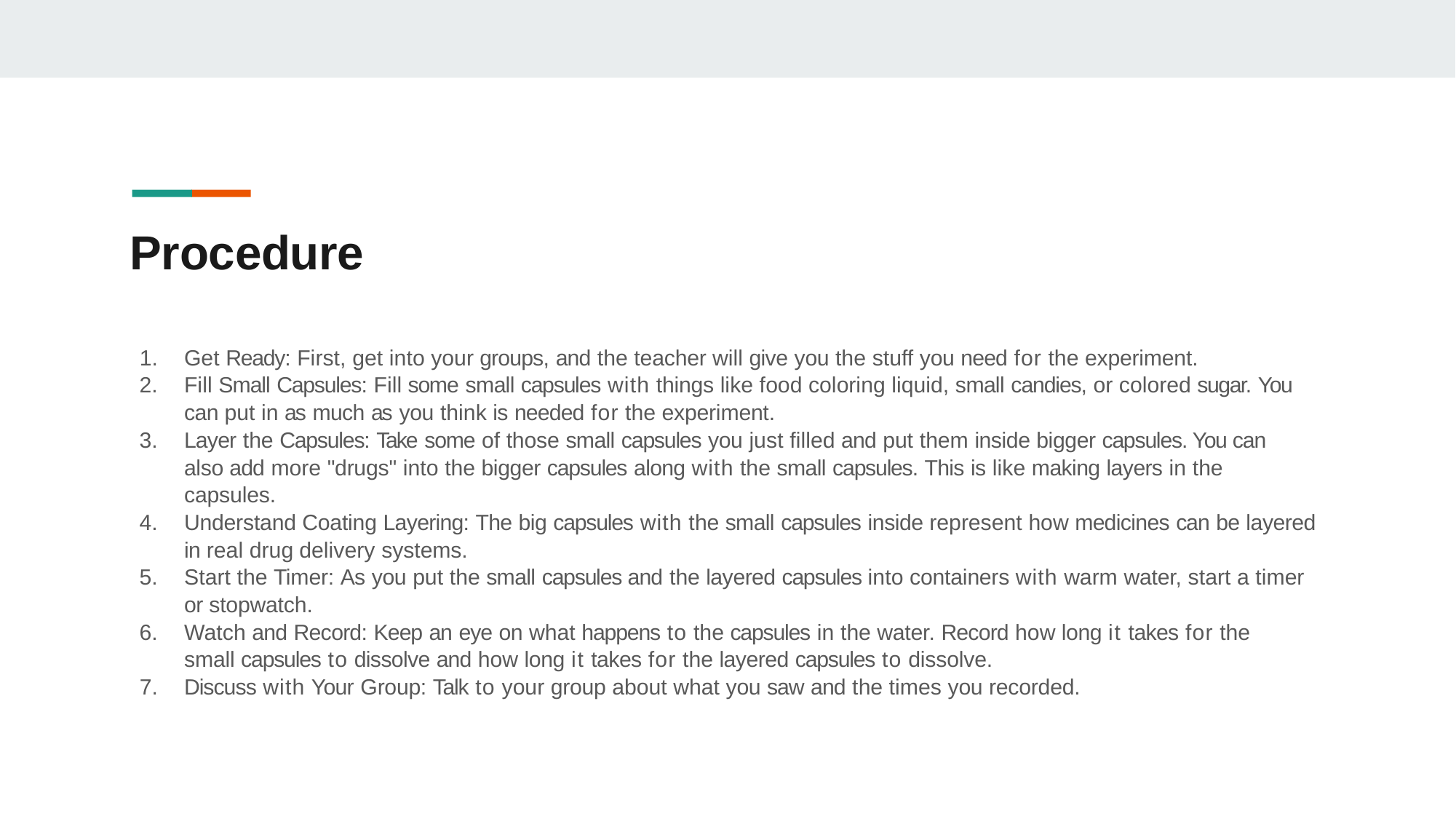

# Procedure
Get Ready: First, get into your groups, and the teacher will give you the stuff you need for the experiment.
Fill Small Capsules: Fill some small capsules with things like food coloring liquid, small candies, or colored sugar. You can put in as much as you think is needed for the experiment.
Layer the Capsules: Take some of those small capsules you just ﬁlled and put them inside bigger capsules. You can also add more "drugs" into the bigger capsules along with the small capsules. This is like making layers in the capsules.
Understand Coating Layering: The big capsules with the small capsules inside represent how medicines can be layered in real drug delivery systems.
Start the Timer: As you put the small capsules and the layered capsules into containers with warm water, start a timer or stopwatch.
Watch and Record: Keep an eye on what happens to the capsules in the water. Record how long it takes for the small capsules to dissolve and how long it takes for the layered capsules to dissolve.
Discuss with Your Group: Talk to your group about what you saw and the times you recorded.